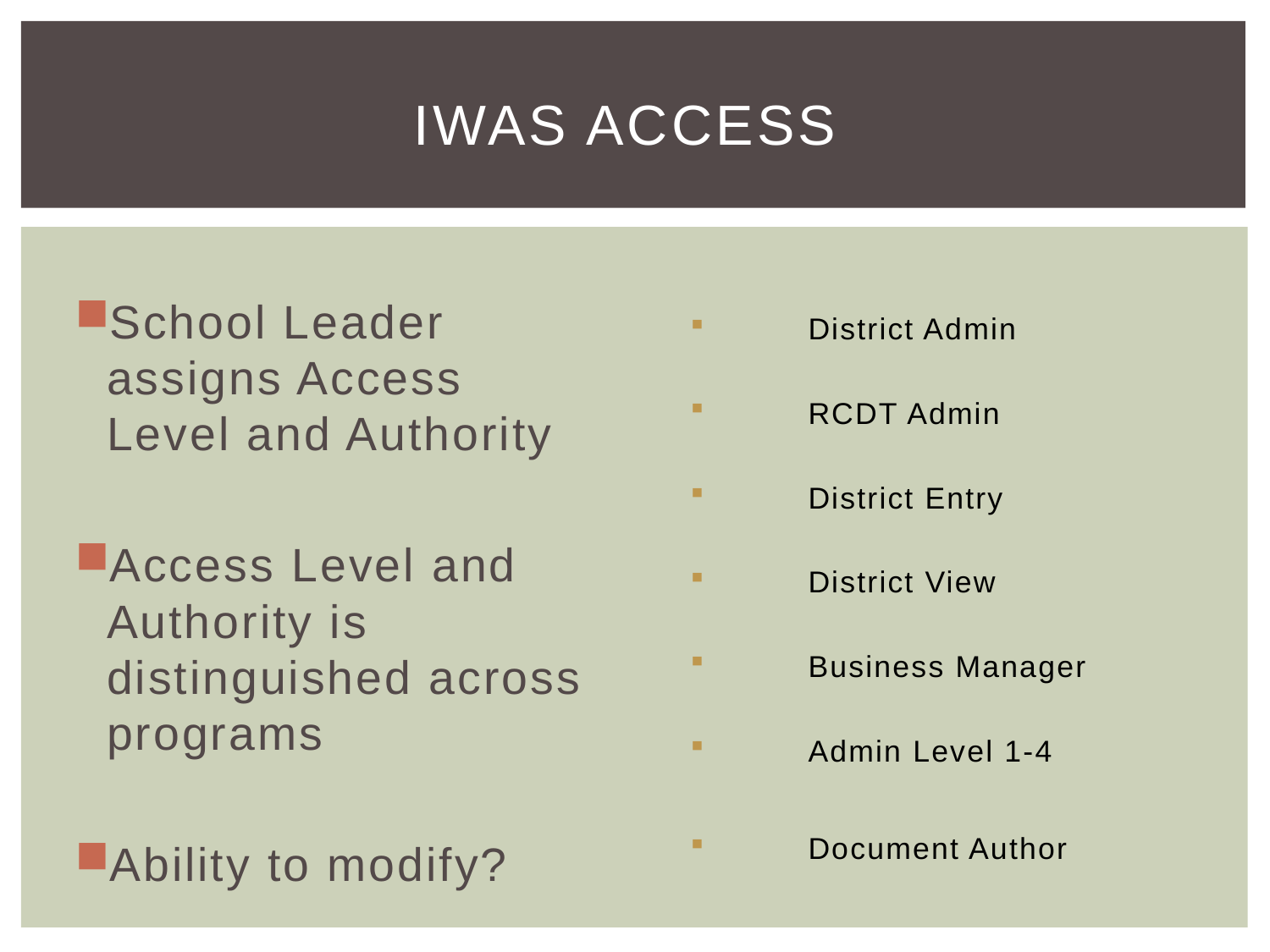

# IWAS ACCESS

District Admin

RCDT Admin

District Entry

District View

Business Manager

Admin Level 1-4

Document Author

School Leader assigns Access Level and Authority

Access Level and Authority is distinguished across programs

Ability to modify?